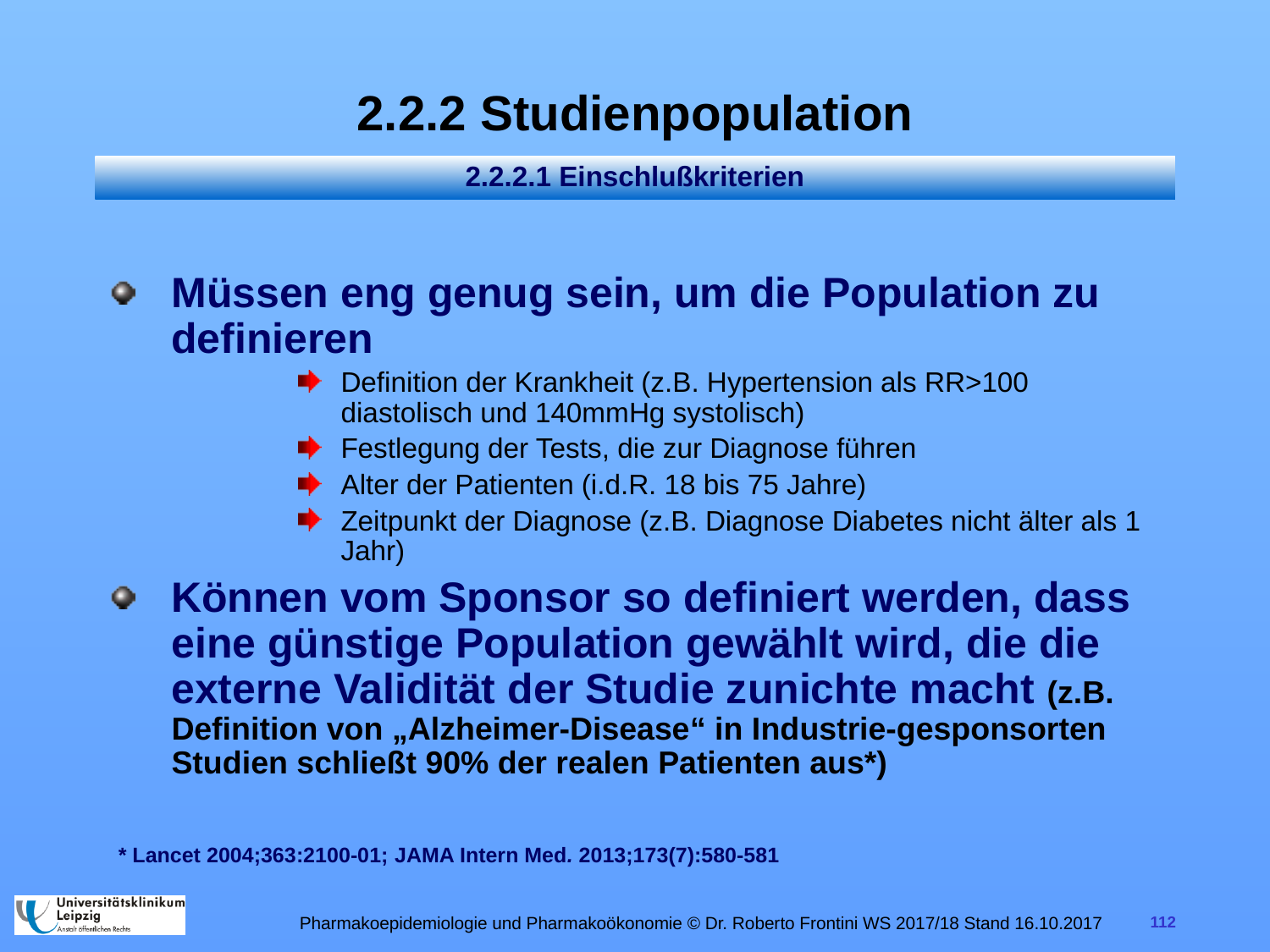

# 2.2.2 Studienpopulation
2.2.2.1 Einschlußkriterien
Müssen eng genug sein, um die Population zu definieren
Definition der Krankheit (z.B. Hypertension als RR>100 diastolisch und 140mmHg systolisch)
Festlegung der Tests, die zur Diagnose führen
Alter der Patienten (i.d.R. 18 bis 75 Jahre)
Zeitpunkt der Diagnose (z.B. Diagnose Diabetes nicht älter als 1 Jahr)
Können vom Sponsor so definiert werden, dass eine günstige Population gewählt wird, die die externe Validität der Studie zunichte macht (z.B. Definition von „Alzheimer-Disease“ in Industrie-gesponsorten Studien schließt 90% der realen Patienten aus*)

* Lancet 2004;363:2100-01; JAMA Intern Med. 2013;173(7):580-581
Pharmakoepidemiologie und Pharmakoökonomie © Dr. Roberto Frontini WS 2017/18 Stand 16.10.2017
112